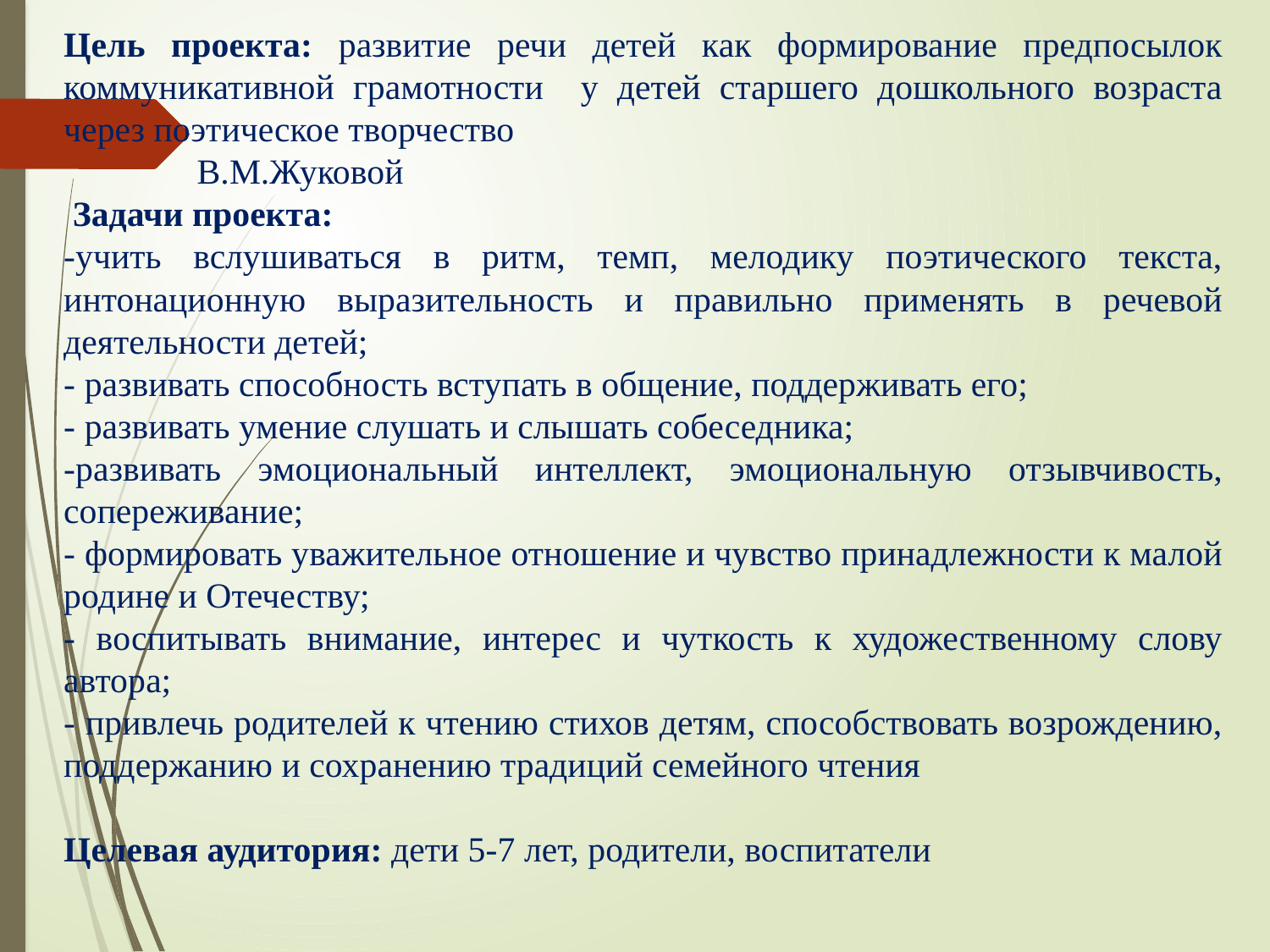

Цель проекта: развитие речи детей как формирование предпосылок коммуникативной грамотности  у детей старшего дошкольного возраста через поэтическое творчество
               В.М.Жуковой
 Задачи проекта:
-учить вслушиваться в ритм, темп, мелодику поэтического текста, интонационную выразительность и правильно применять в речевой деятельности детей;
- развивать способность вступать в общение, поддерживать его;
- развивать умение слушать и слышать собеседника;
-развивать эмоциональный интеллект, эмоциональную отзывчивость, сопереживание;
- формировать уважительное отношение и чувство принадлежности к малой родине и Отечеству;
- воспитывать внимание, интерес и чуткость к художественному слову автора;
- привлечь родителей к чтению стихов детям, способствовать возрождению, поддержанию и сохранению традиций семейного чтения

Целевая аудитория: дети 5-7 лет, родители, воспитатели